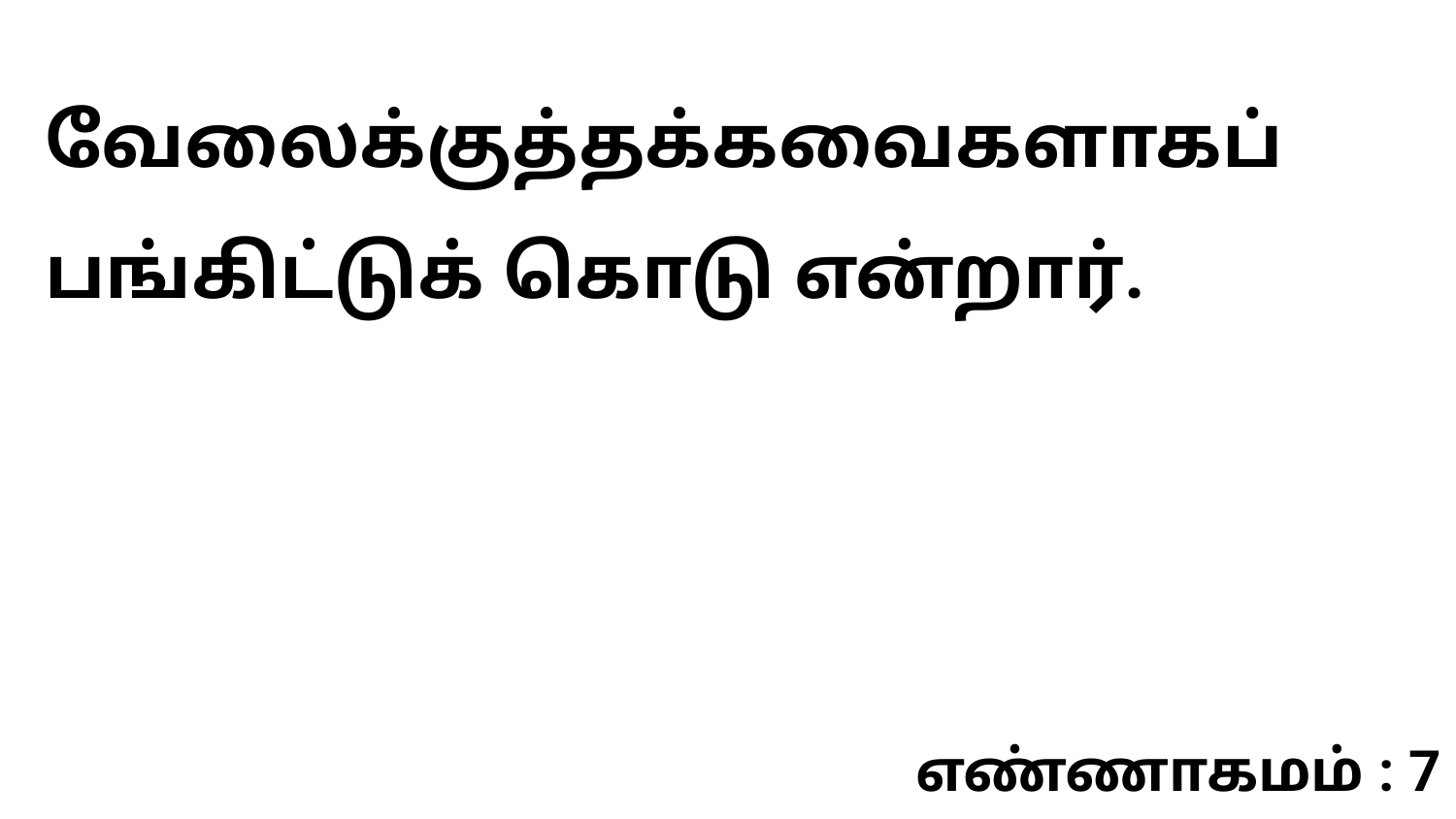

வேலைக்குத்தக்கவைகளாகப் பங்கிட்டுக் கொடு என்றார்.
எண்ணாகமம் : 7